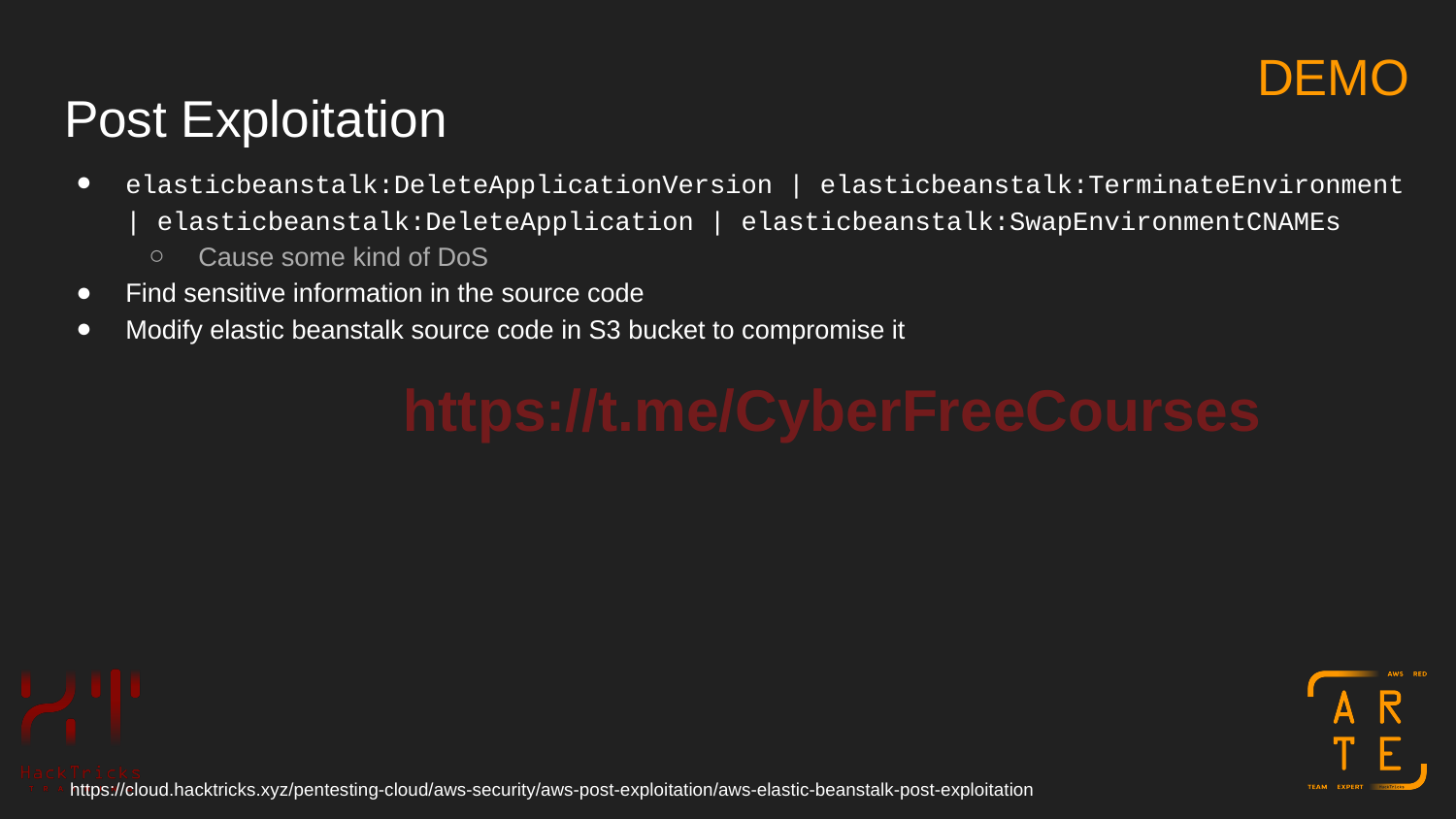

DEMO
# Post Exploitation
elasticbeanstalk:DeleteApplicationVersion | elasticbeanstalk:TerminateEnvironment | elasticbeanstalk:DeleteApplication | elasticbeanstalk:SwapEnvironmentCNAMEs
Cause some kind of DoS
Find sensitive information in the source code
Modify elastic beanstalk source code in S3 bucket to compromise it

https://t.me/CyberFreeCourses
https://cloud.hacktricks.xyz/pentesting-cloud/aws-security/aws-post-exploitation/aws-elastic-beanstalk-post-exploitation